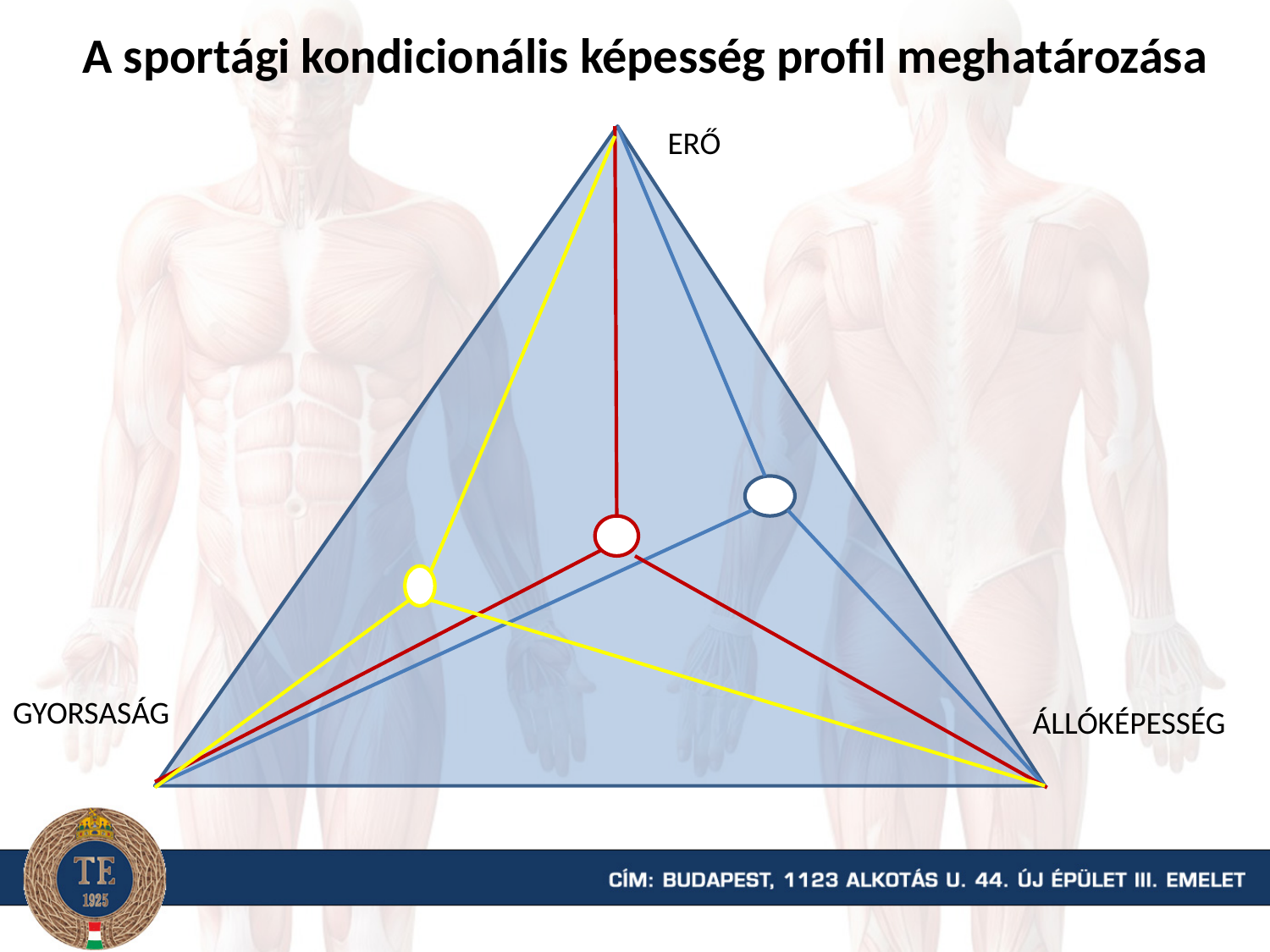

A sportági kondicionális képesség profil meghatározása
ERŐ

GYORSASÁG
ÁLLÓKÉPESSÉG